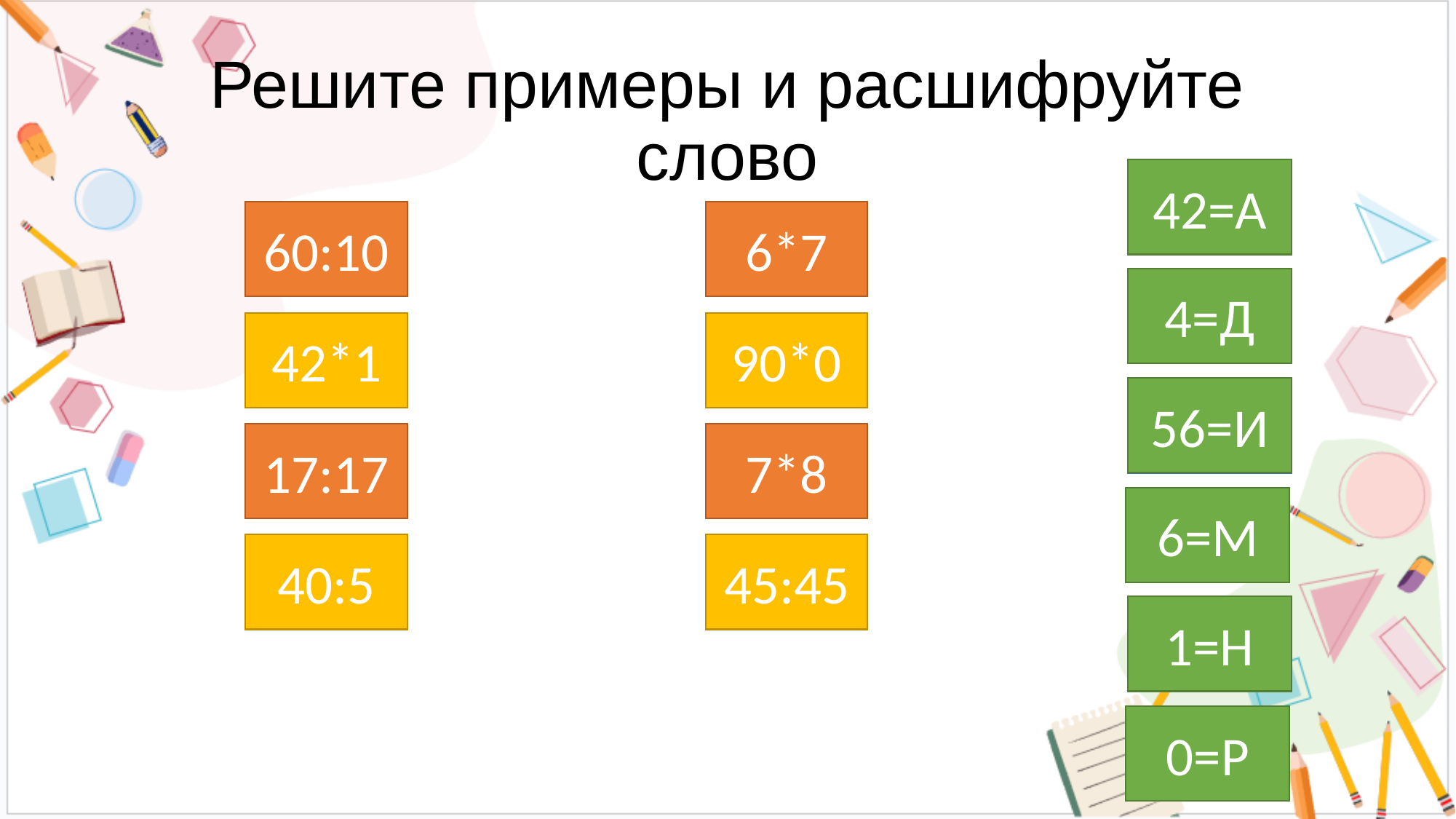

# Решите примеры и расшифруйте слово
42=А
42=А
60:10
6*7
4=Д
4=Д
42*1
90*0
56=И
56=И
17:17
7*8
6=М
40:5
45:45
1=Н
0=Р